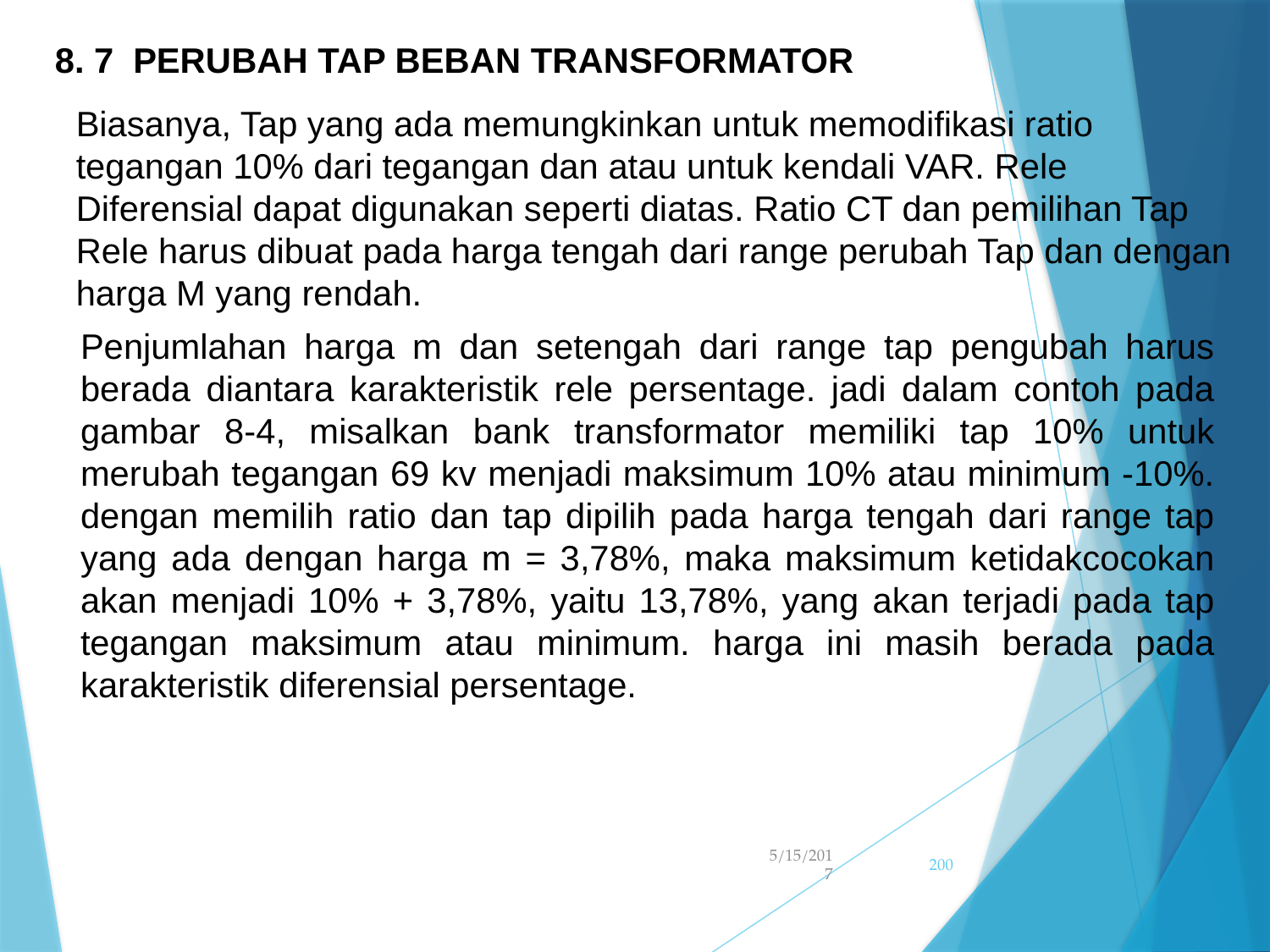

8. 7  PERUBAH TAP BEBAN TRANSFORMATOR
Biasanya, Tap yang ada memungkinkan untuk memodifikasi ratio tegangan 10% dari tegangan dan atau untuk kendali VAR. Rele Diferensial dapat digunakan seperti diatas. Ratio CT dan pemilihan Tap Rele harus dibuat pada harga tengah dari range perubah Tap dan dengan harga M yang rendah.
Penjumlahan harga m dan setengah dari range tap pengubah harus berada diantara karakteristik rele persentage. jadi dalam contoh pada gambar 8-4, misalkan bank transformator memiliki tap 10% untuk merubah tegangan 69 kv menjadi maksimum 10% atau minimum -10%. dengan memilih ratio dan tap dipilih pada harga tengah dari range tap yang ada dengan harga m = 3,78%, maka maksimum ketidakcocokan akan menjadi 10% + 3,78%, yaitu 13,78%, yang akan terjadi pada tap tegangan maksimum atau minimum. harga ini masih berada pada karakteristik diferensial persentage.
5/15/2017
200